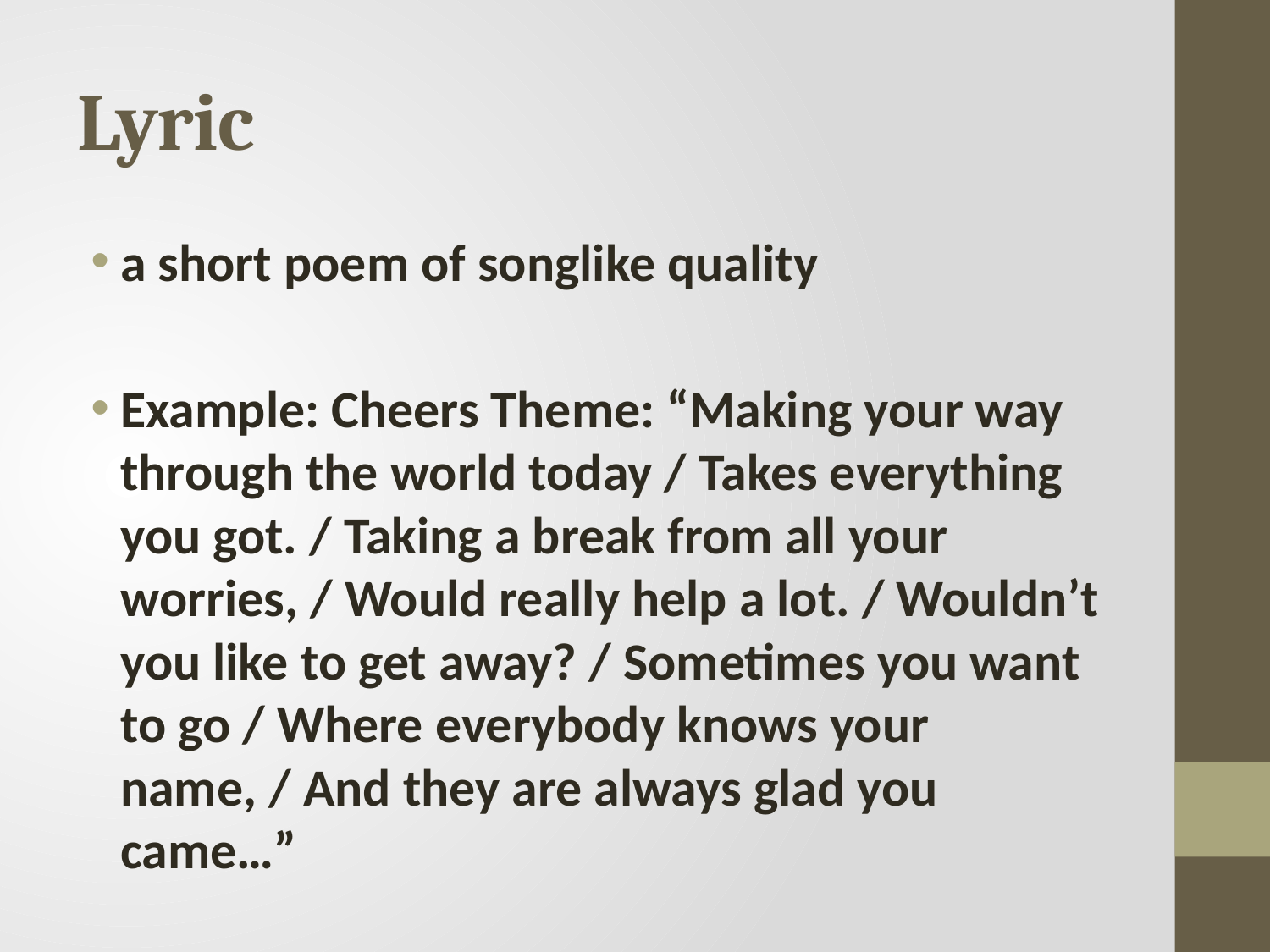

# Lyric
a short poem of songlike quality

Example: Cheers Theme: “Making your way through the world today / Takes everything you got. / Taking a break from all your worries, / Would really help a lot. / Wouldn’t you like to get away? / Sometimes you want to go / Where everybody knows your name, / And they are always glad you came…”